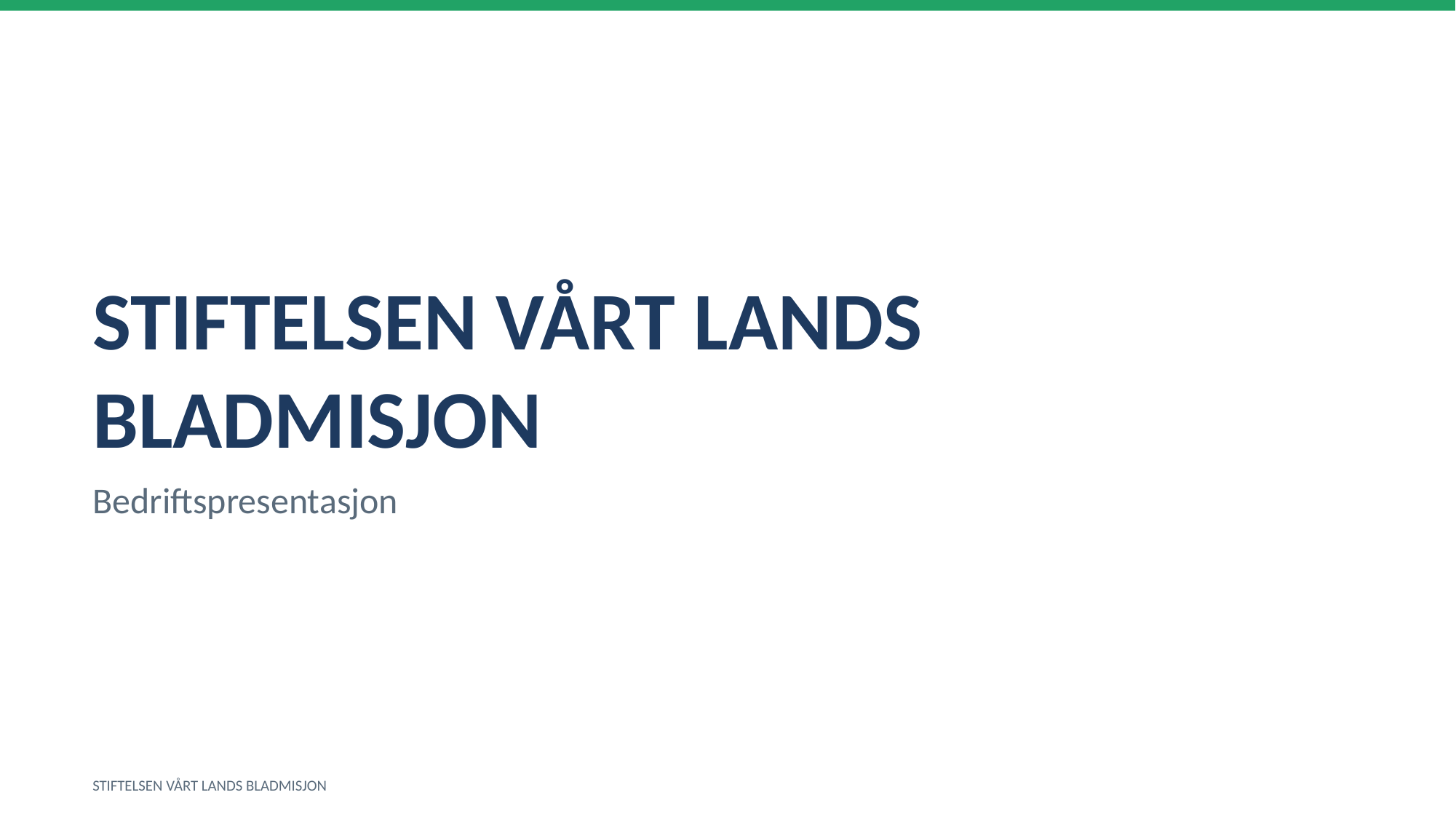

STIFTELSEN VÅRT LANDS BLADMISJON
Bedriftspresentasjon
STIFTELSEN VÅRT LANDS BLADMISJON